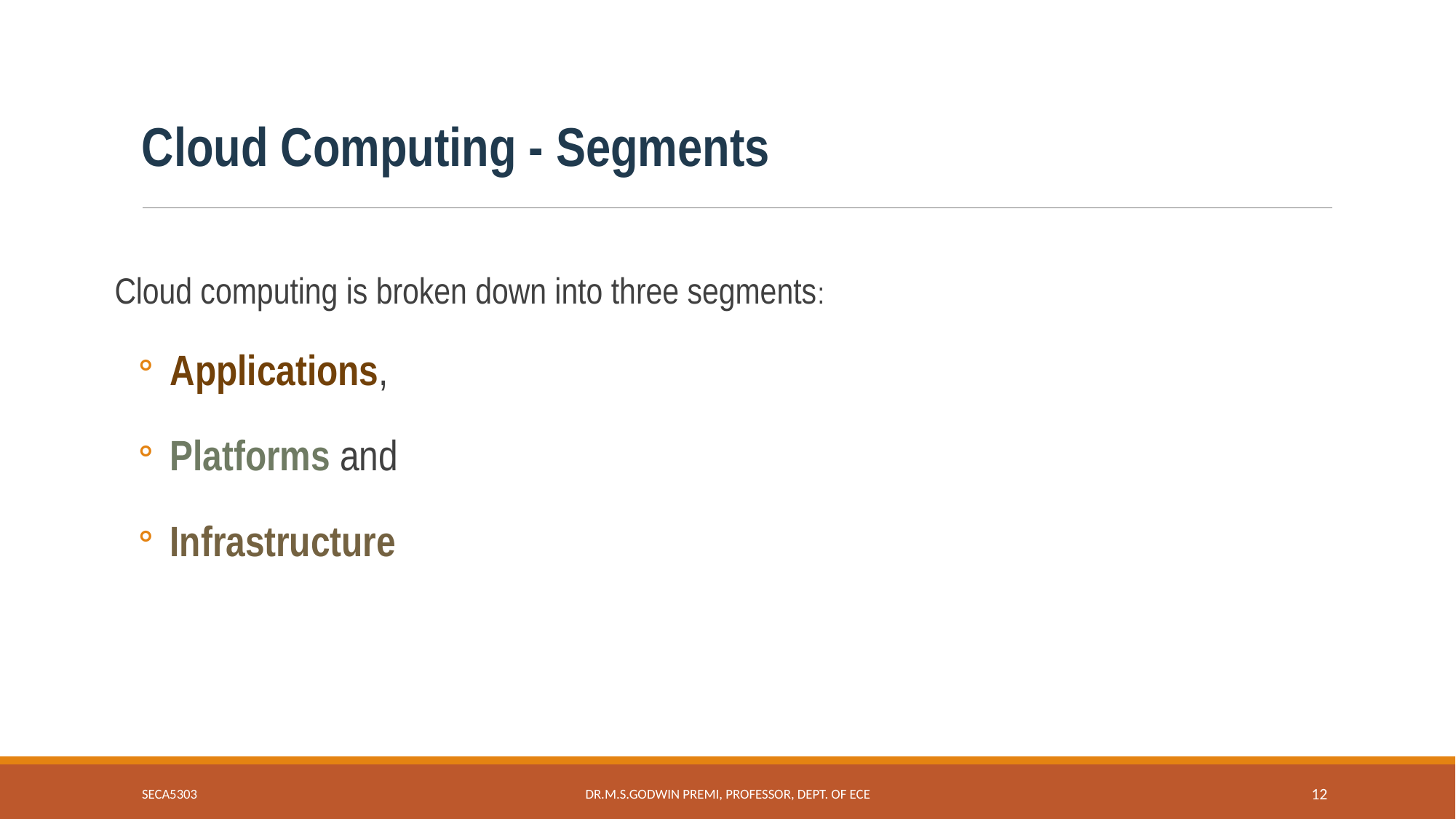

Cloud Computing - Segments
Cloud computing is broken down into three segments:
 Applications,
 Platforms and
 Infrastructure

SECA5303
Dr.M.S.Godwin Premi, Professor, Dept. of ECE
12